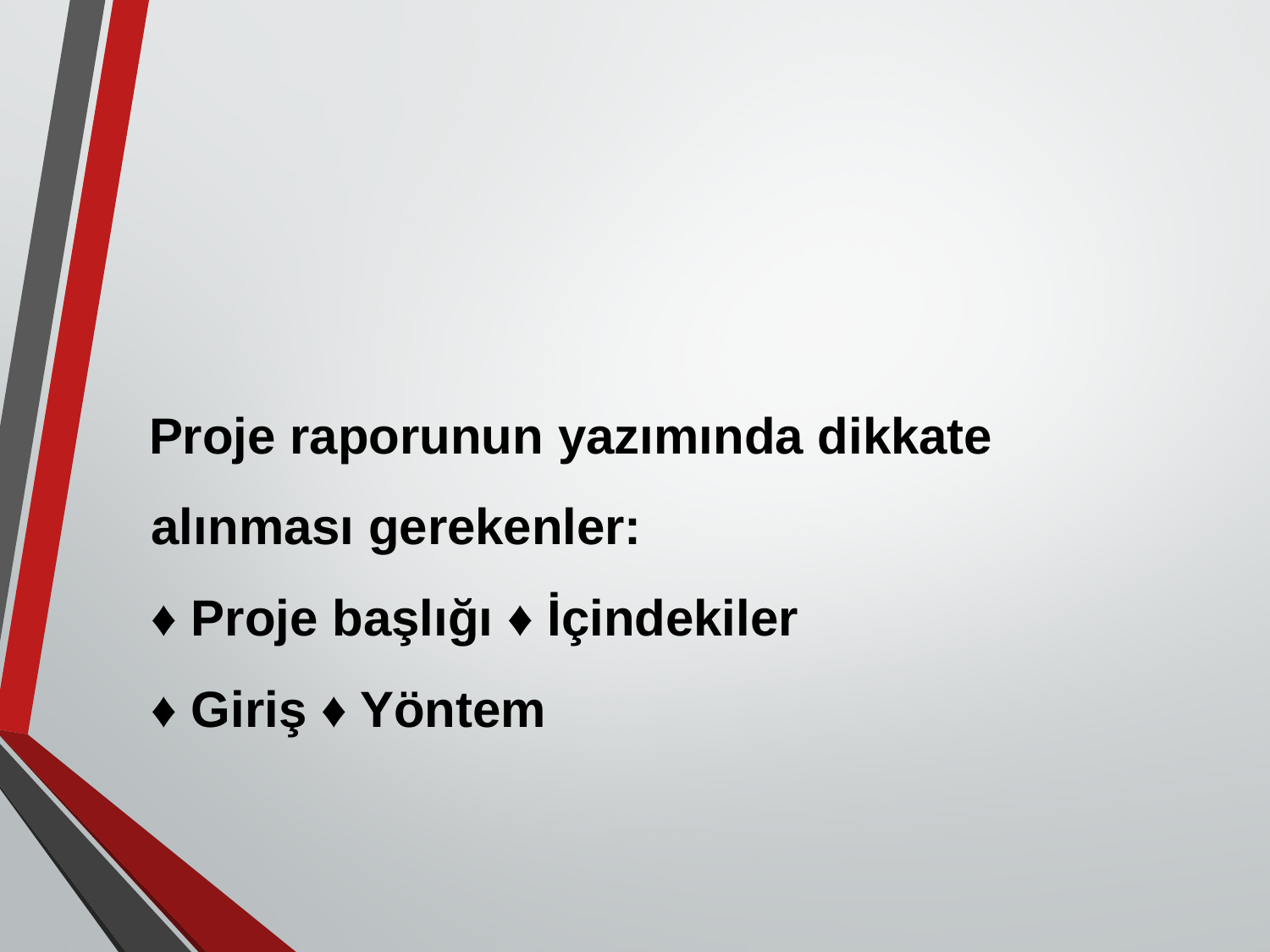

#

Proje raporunun yazımında dikkate alınması gerekenler:
♦ Proje başlığı ♦ İçindekiler
♦ Giriş ♦ Yöntem